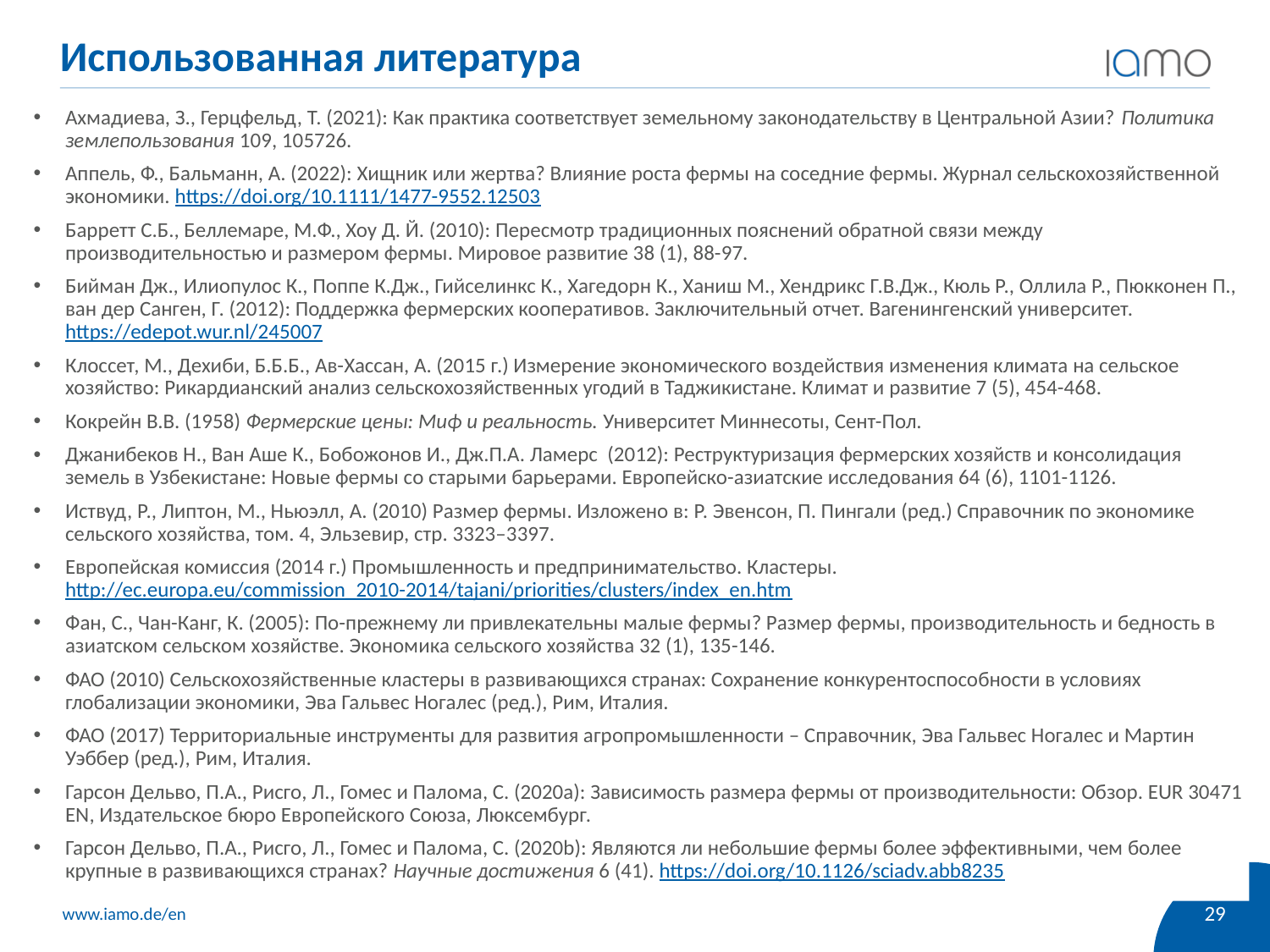

# Использованная литература
Ахмадиева, З., Герцфельд, Т. (2021): Как практика соответствует земельному законодательству в Центральной Азии? Политика землепользования 109, 105726.
Аппель, Ф., Бальманн, А. (2022): Хищник или жертва? Влияние роста фермы на соседние фермы. Журнал сельскохозяйственной экономики. https://doi.org/10.1111/1477-9552.12503
Барретт C.Б., Беллемаре, M.Ф., Хоу Д. Й. (2010): Пересмотр традиционных пояснений обратной связи между производительностью и размером фермы. Мировое развитие 38 (1), 88-97.
Бийман Дж., Илиопулос К., Поппе К.Дж., Гийселинкс К., Хагедорн К., Ханиш М., Хендрикс Г.В.Дж., Кюль Р., Оллила Р., Пюкконен П., ван дер Санген, Г. (2012): Поддержка фермерских кооперативов. Заключительный отчет. Вагенингенский университет. https://edepot.wur.nl/245007
Клоссет, М., Дехиби, Б.Б.Б., Ав-Хассан, А. (2015 г.) Измерение экономического воздействия изменения климата на сельское хозяйство: Рикардианский анализ сельскохозяйственных угодий в Таджикистане. Климат и развитие 7 (5), 454-468.
Кокрейн В.В. (1958) Фермерские цены: Миф и реальность. Университет Миннесоты, Сент-Пол.
Джанибеков Н., Ван Аше К., Бобожонов И., Дж.П.А. Ламерс  (2012): Реструктуризация фермерских хозяйств и консолидация земель в Узбекистане: Новые фермы со старыми барьерами. Европейско-азиатские исследования 64 (6), 1101-1126.
Иствуд, Р., Липтон, М., Ньюэлл, А. (2010) Размер фермы. Изложено в: Р. Эвенсон, П. Пингали (ред.) Справочник по экономике сельского хозяйства, том. 4, Эльзевир, стр. 3323–3397.
Европейская комиссия (2014 г.) Промышленность и предпринимательство. Кластеры. http://ec.europa.eu/commission_2010-2014/tajani/priorities/clusters/index_en.htm
Фан, С., Чан-Канг, К. (2005): По-прежнему ли привлекательны малые фермы? Размер фермы, производительность и бедность в азиатском сельском хозяйстве. Экономика сельского хозяйства 32 (1), 135-146.
ФАО (2010) Сельскохозяйственные кластеры в развивающихся странах: Сохранение конкурентоспособности в условиях глобализации экономики, Эва Гальвес Ногалес (ред.), Рим, Италия.
ФАО (2017) Территориальные инструменты для развития агропромышленности – Справочник, Эва Гальвес Ногалес и Мартин Уэббер (ред.), Рим, Италия.
Гарсон Дельво, П.А., Рисго, Л., Гомес и Палома, С. (2020a): Зависимость размера фермы от производительности: Обзор. EUR 30471 EN, Издательское бюро Европейского Союза, Люксембург.
Гарсон Дельво, П.А., Рисго, Л., Гомес и Палома, С. (2020b): Являются ли небольшие фермы более эффективными, чем более крупные в развивающихся странах? Научные достижения 6 (41). https://doi.org/10.1126/sciadv.abb8235
29